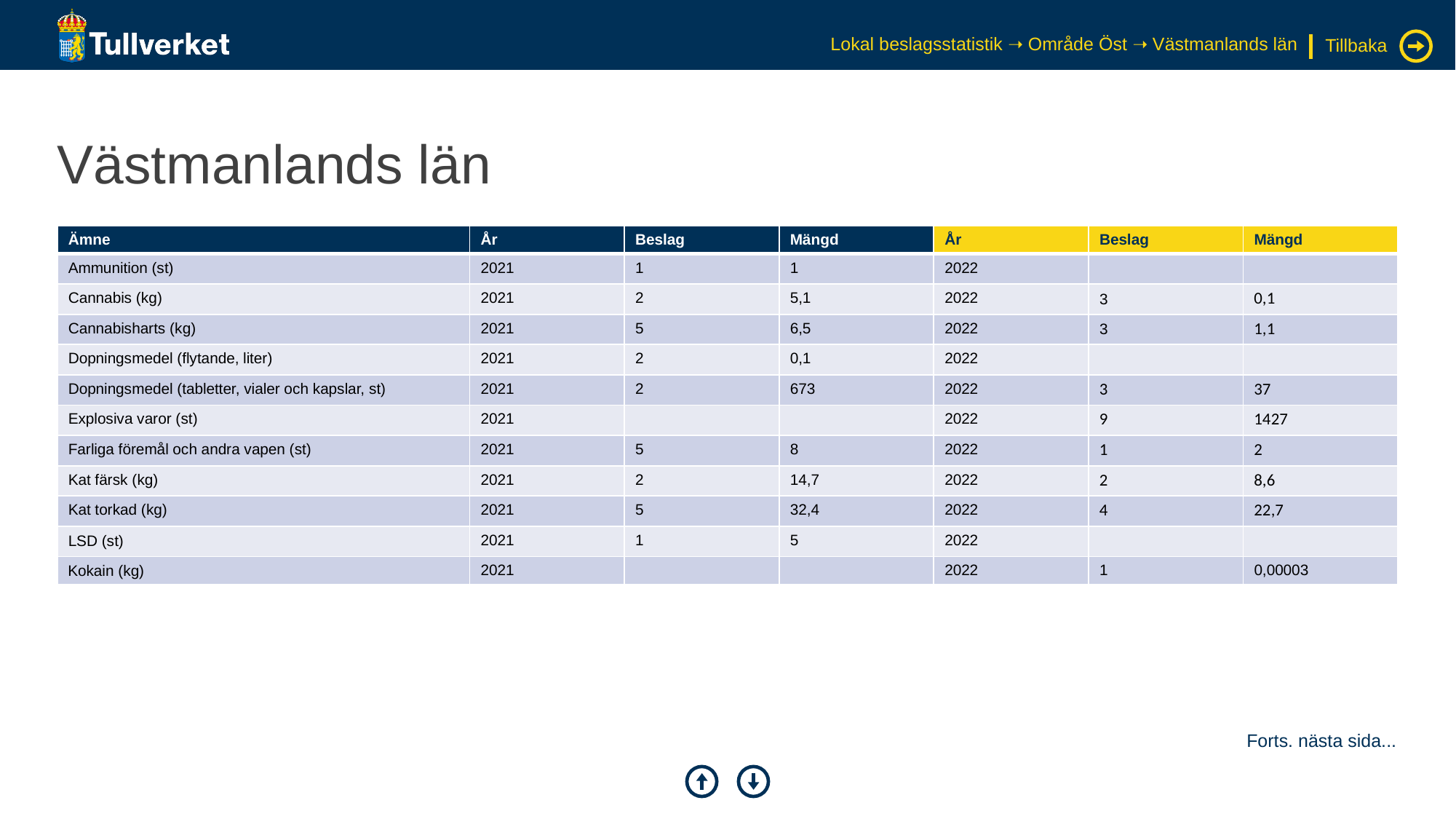

Lokal beslagsstatistik ➝ Område Öst ➝ Västmanlands län
Tillbaka
# Västmanlands län
| Ämne | År | Beslag | Mängd | År | Beslag | Mängd |
| --- | --- | --- | --- | --- | --- | --- |
| Ammunition (st) | 2021 | 1 | 1 | 2022 |  |  |
| Cannabis (kg) | 2021 | 2 | 5,1 | 2022 | 3 | 0,1 |
| Cannabisharts (kg) | 2021 | 5 | 6,5 | 2022 | 3 | 1,1 |
| Dopningsmedel (flytande, liter) | 2021 | 2 | 0,1 | 2022 |  |  |
| Dopningsmedel (tabletter, vialer och kapslar, st) | 2021 | 2 | 673 | 2022 | 3 | 37 |
| Explosiva varor (st) | 2021 |  |  | 2022 | 9 | 1427 |
| Farliga föremål och andra vapen (st) | 2021 | 5 | 8 | 2022 | 1 | 2 |
| Kat färsk (kg) | 2021 | 2 | 14,7 | 2022 | 2 | 8,6 |
| Kat torkad (kg) | 2021 | 5 | 32,4 | 2022 | 4 | 22,7 |
| LSD (st) | 2021 | 1 | 5 | 2022 |  |  |
| Kokain (kg) | 2021 |  |  | 2022 | 1 | 0,00003 |
Forts. nästa sida...